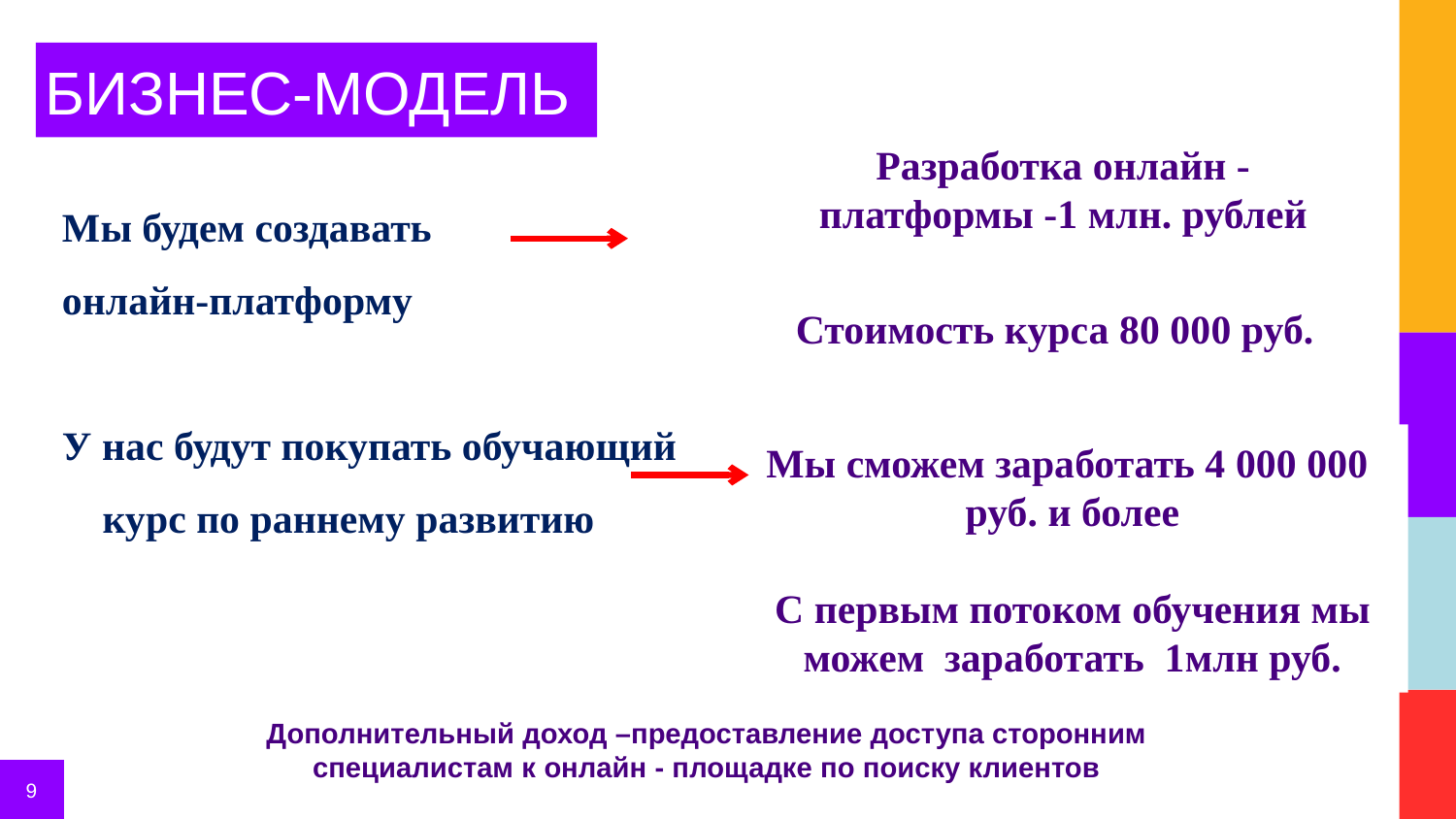

# БИЗНЕС-МОДЕЛЬ

Разработка онлайн - платформы -1 млн. рублей
Мы будем создавать
онлайн-платформу

У нас будут покупать обучающий курс по раннему развитию
Стоимость курса 80 000 руб.

Мы сможем заработать 4 000 000  руб. и более

С первым потоком обучения мы можем  заработать  1млн руб.

Дополнительный доход –предоставление доступа сторонним специалистам к онлайн - площадке по поиску клиентов

9